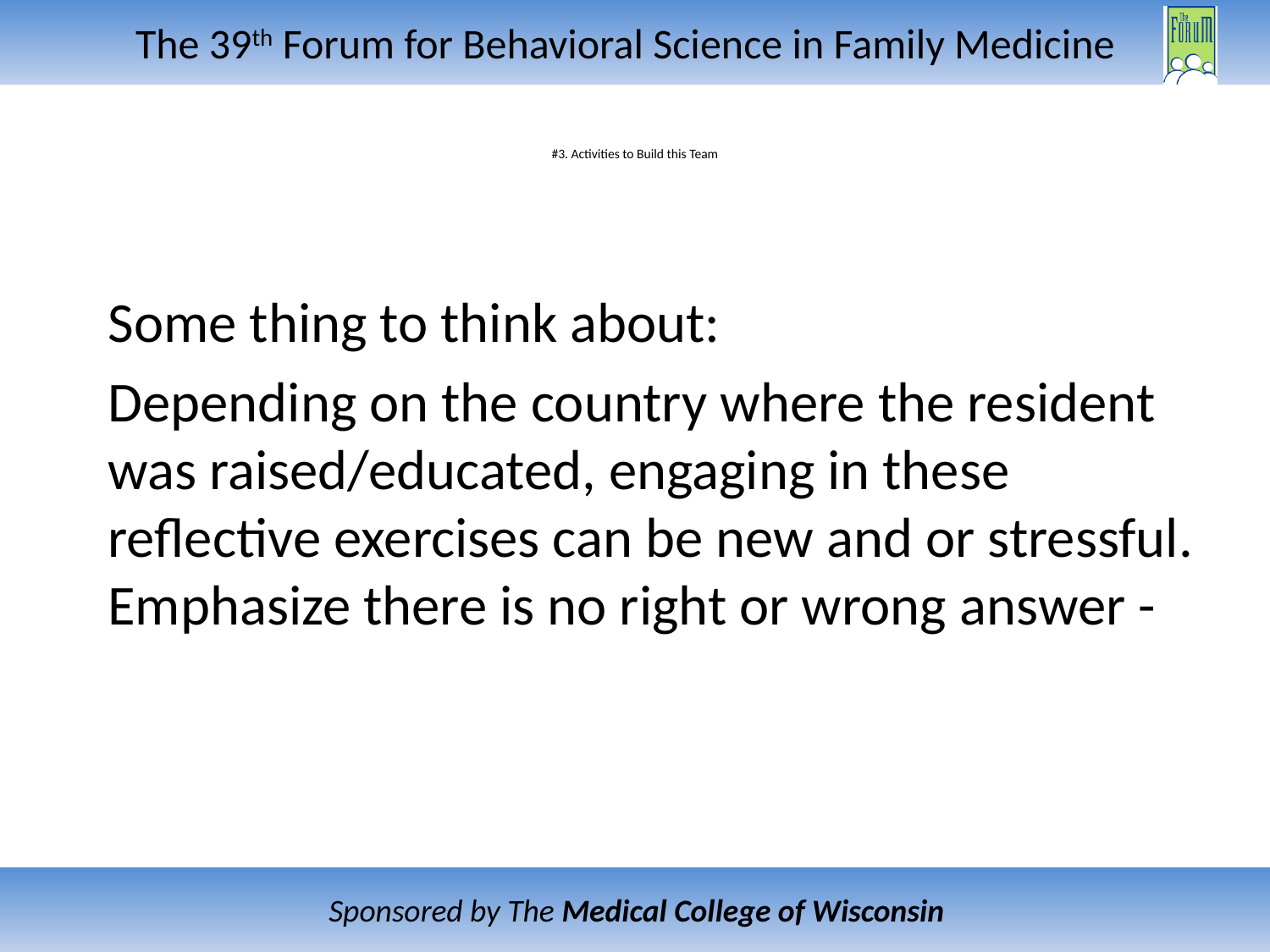

# #3. Activities to Build this Team

Some thing to think about:
Depending on the country where the resident was raised/educated, engaging in these reflective exercises can be new and or stressful. Emphasize there is no right or wrong answer -